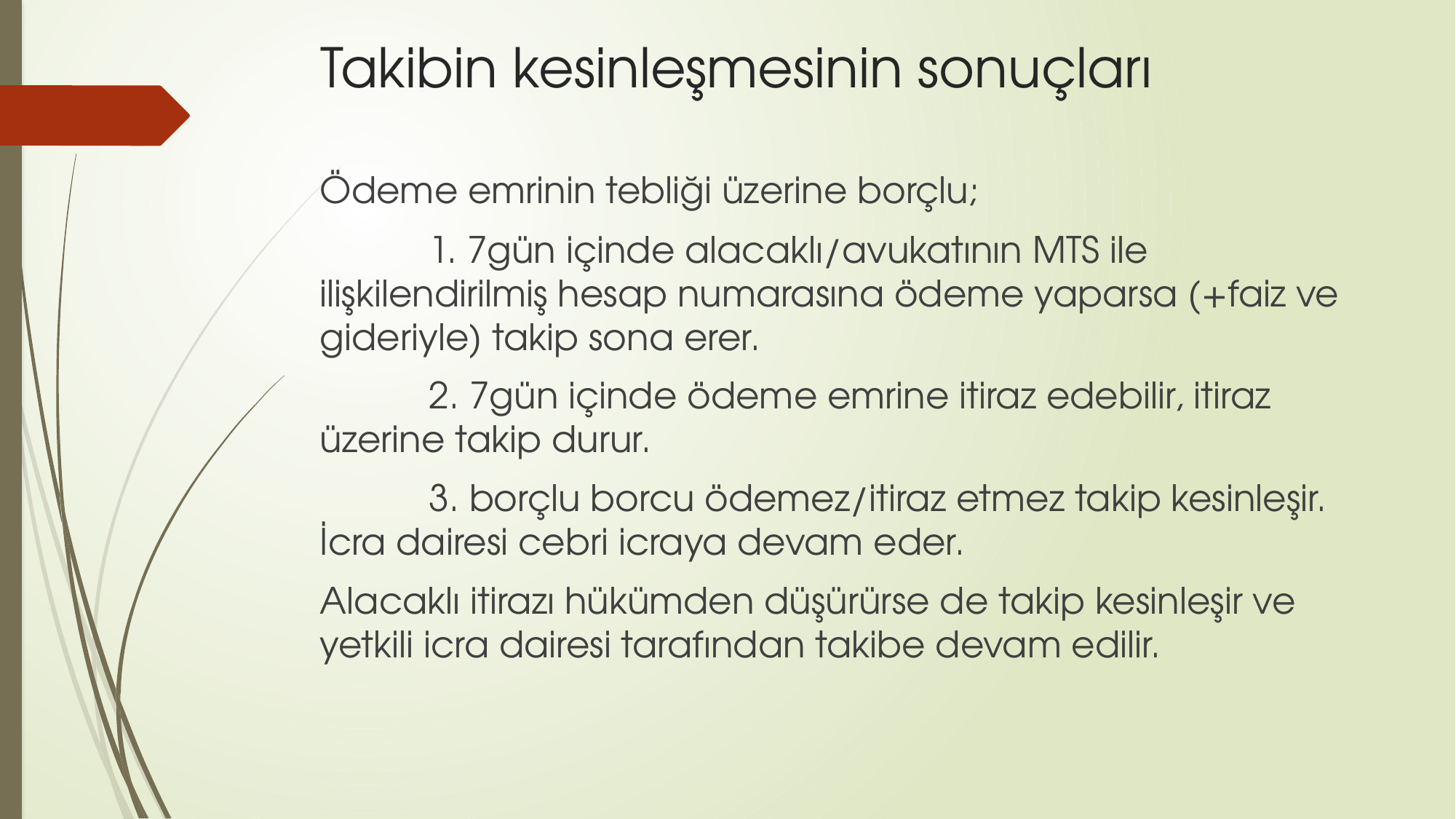

# Takibin kesinleşmesinin sonuçları
Ödeme emrinin tebliği üzerine borçlu;
	1. 7gün içinde alacaklı/avukatının MTS ile ilişkilendirilmiş hesap numarasına ödeme yaparsa (+faiz ve gideriyle) takip sona erer.
	2. 7gün içinde ödeme emrine itiraz edebilir, itiraz üzerine takip durur.
	3. borçlu borcu ödemez/itiraz etmez takip kesinleşir. İcra dairesi cebri icraya devam eder.
Alacaklı itirazı hükümden düşürürse de takip kesinleşir ve yetkili icra dairesi tarafından takibe devam edilir.